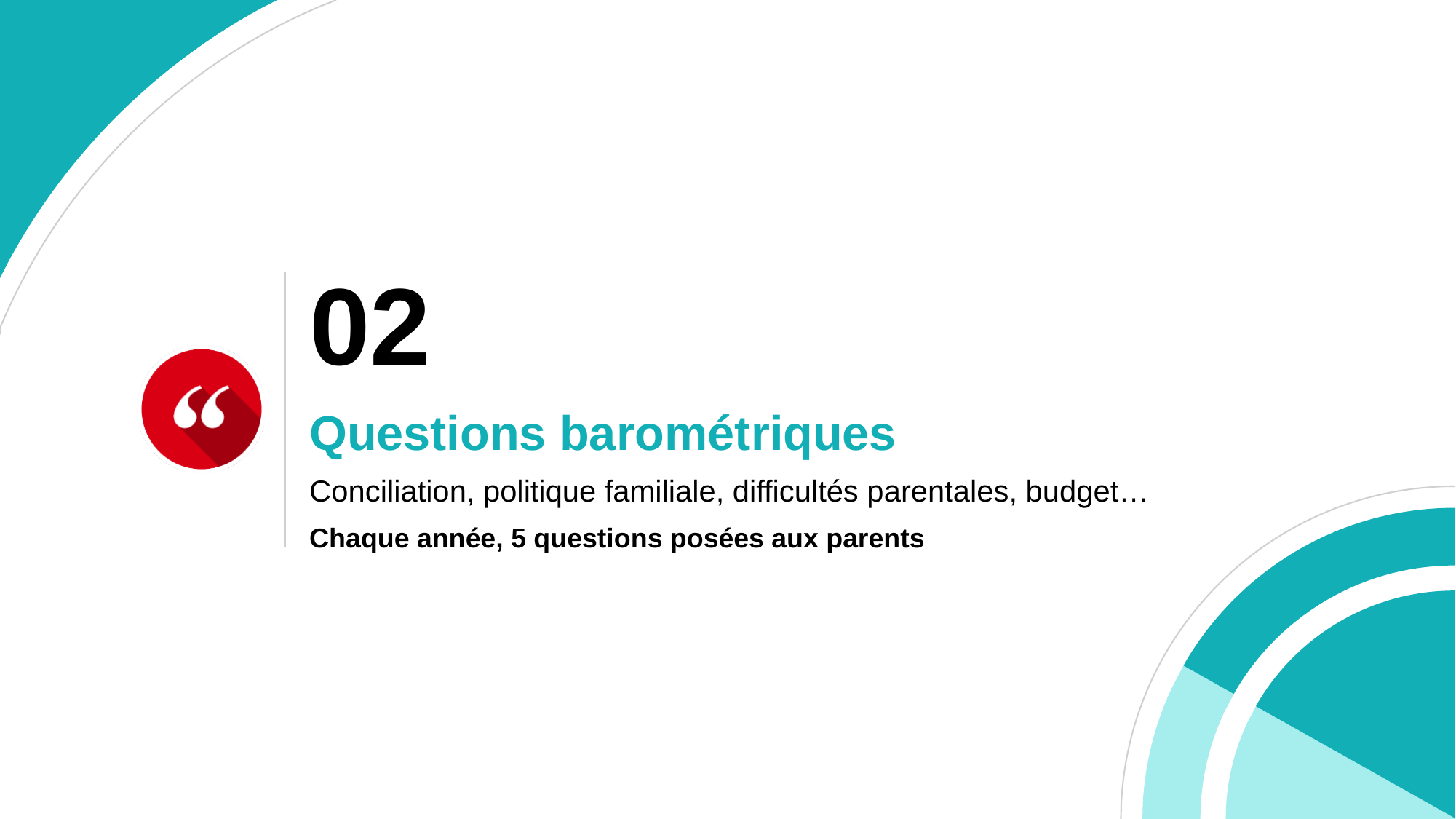

Questions barométriques
Conciliation, politique familiale, difficultés parentales, budget…
Chaque année, 5 questions posées aux parents